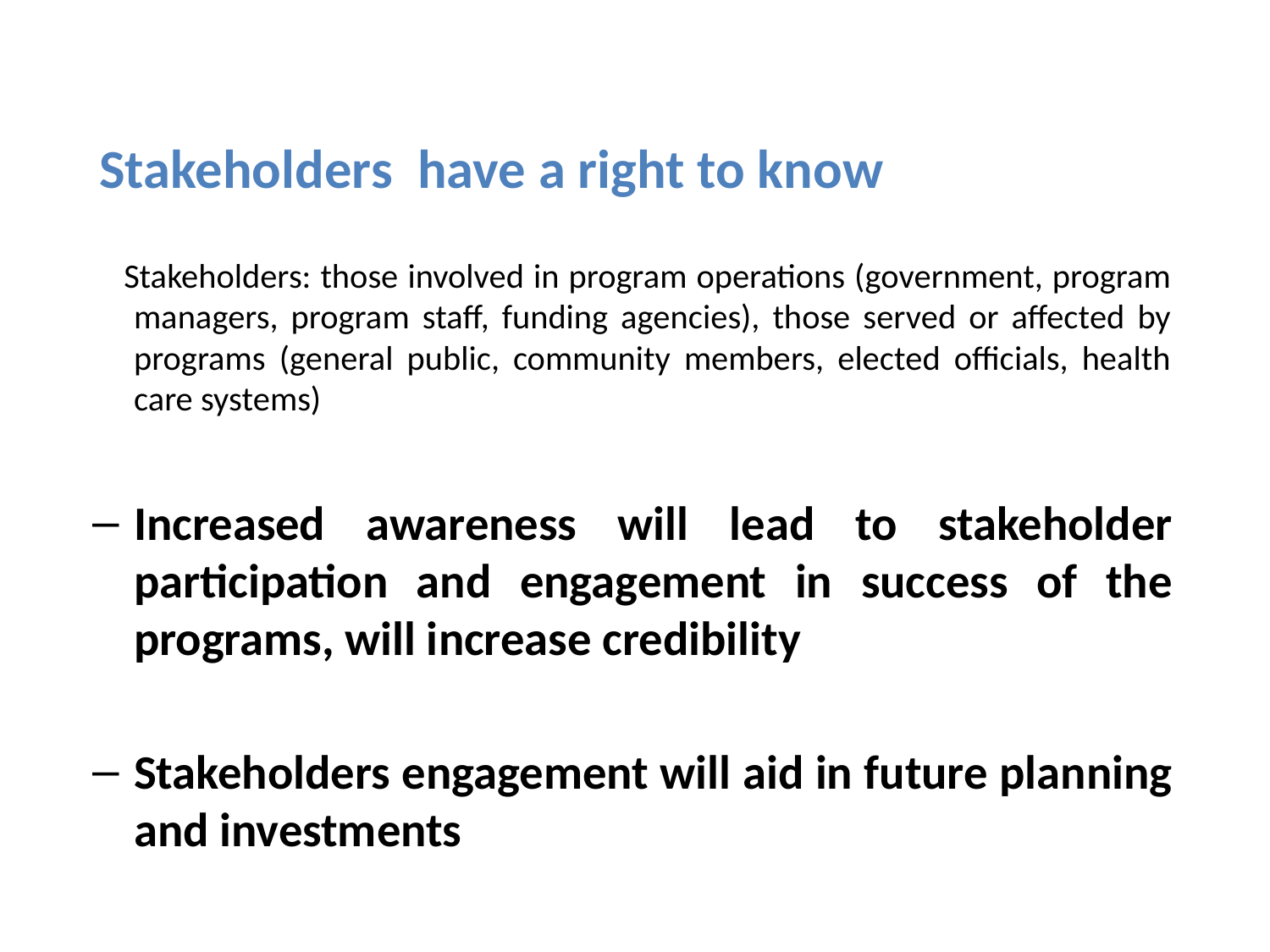

Stakeholders  have a right to know

   Stakeholders: those involved in program operations (government, program managers, program staff, funding agencies), those served or affected by programs (general public, community members, elected officials, health care systems)

Increased awareness will lead to stakeholder participation and engagement in success of the programs, will increase credibility

Stakeholders engagement will aid in future planning and investments